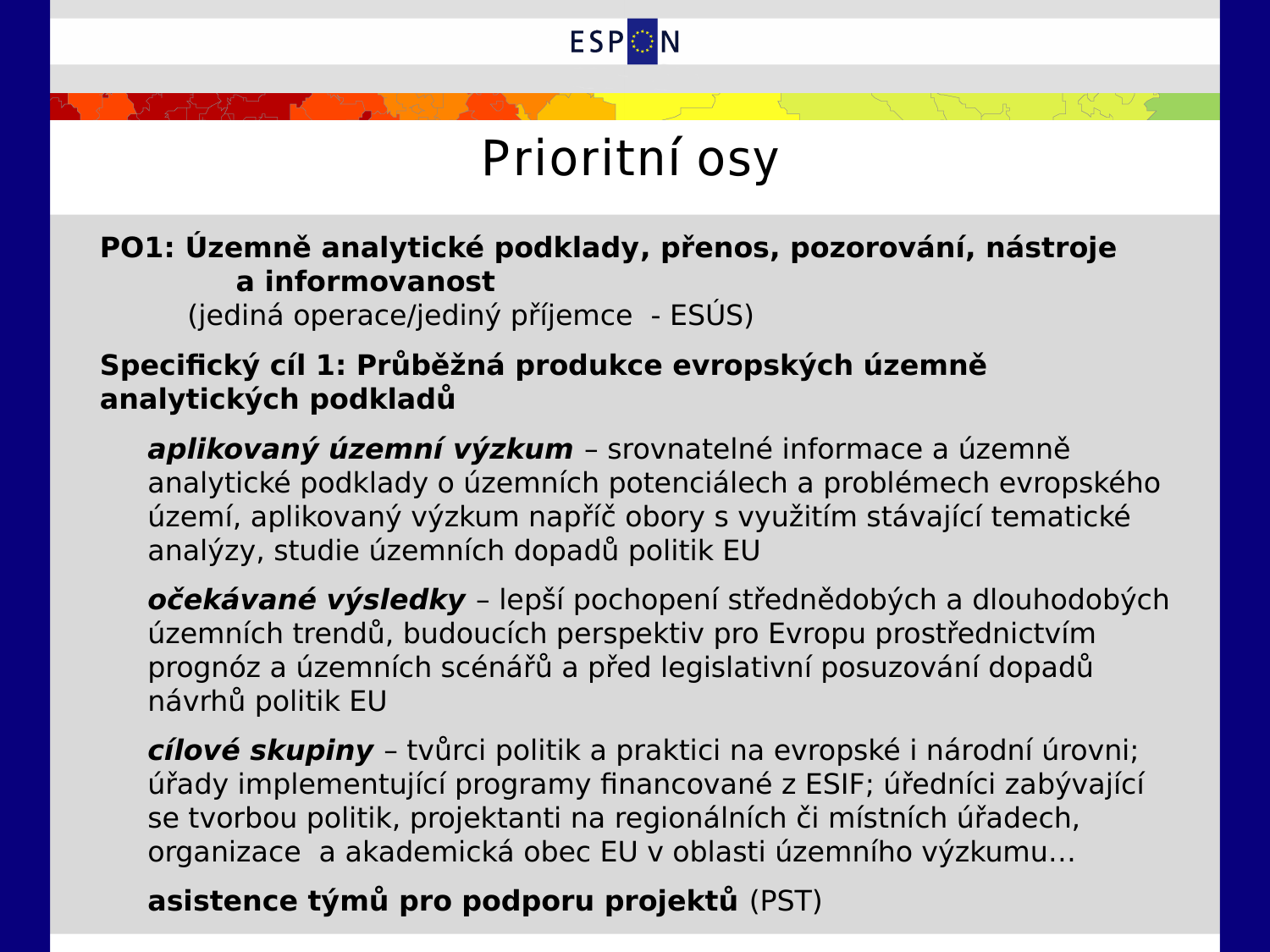

# Prioritní osy
PO1: Územně analytické podklady, přenos, pozorování, nástroje                    a informovanost                                                                               (jediná operace/jediný příjemce  - ESÚS)
Specifický cíl 1: Průběžná produkce evropských územně analytických podkladů
aplikovaný územní výzkum – srovnatelné informace a územně analytické podklady o územních potenciálech a problémech evropského území, aplikovaný výzkum napříč obory s využitím stávající tematické analýzy, studie územních dopadů politik EU
očekávané výsledky – lepší pochopení střednědobých a dlouhodobých územních trendů, budoucích perspektiv pro Evropu prostřednictvím prognóz a územních scénářů a před legislativní posuzování dopadů  návrhů politik EU
cílové skupiny – tvůrci politik a praktici na evropské i národní úrovni; úřady implementující programy financované z ESIF; úředníci zabývající se tvorbou politik, projektanti na regionálních či místních úřadech, organizace  a akademická obec EU v oblasti územního výzkumu…
asistence týmů pro podporu projektů (PST)